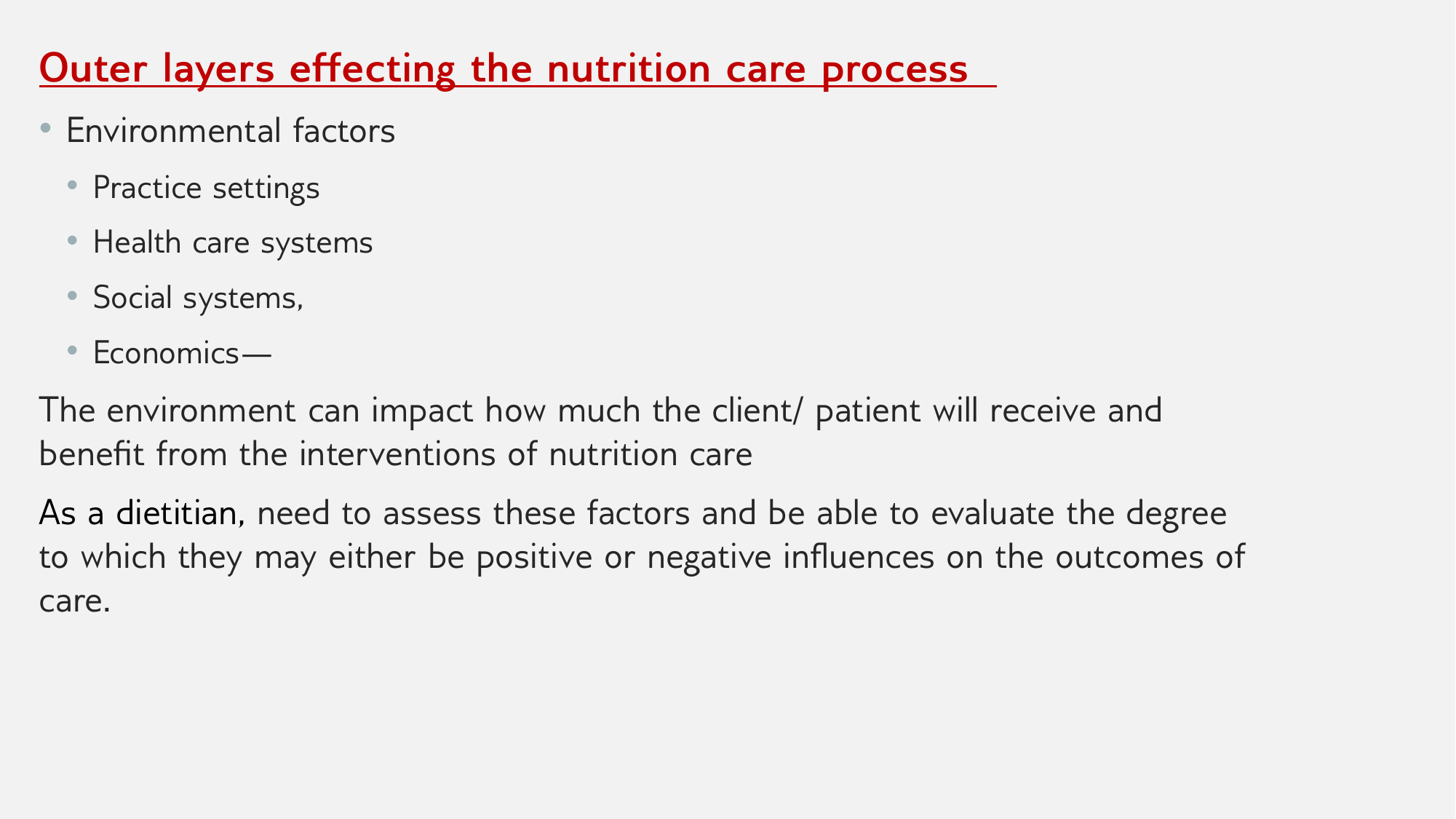

Outer layers effecting the nutrition care process
Environmental factors
Practice settings
Health care systems
Social systems,
Economics—
The environment can impact how much the client/ patient will receive and benefit from the interventions of nutrition care
As a dietitian, need to assess these factors and be able to evaluate the degree to which they may either be positive or negative influences on the outcomes of care.